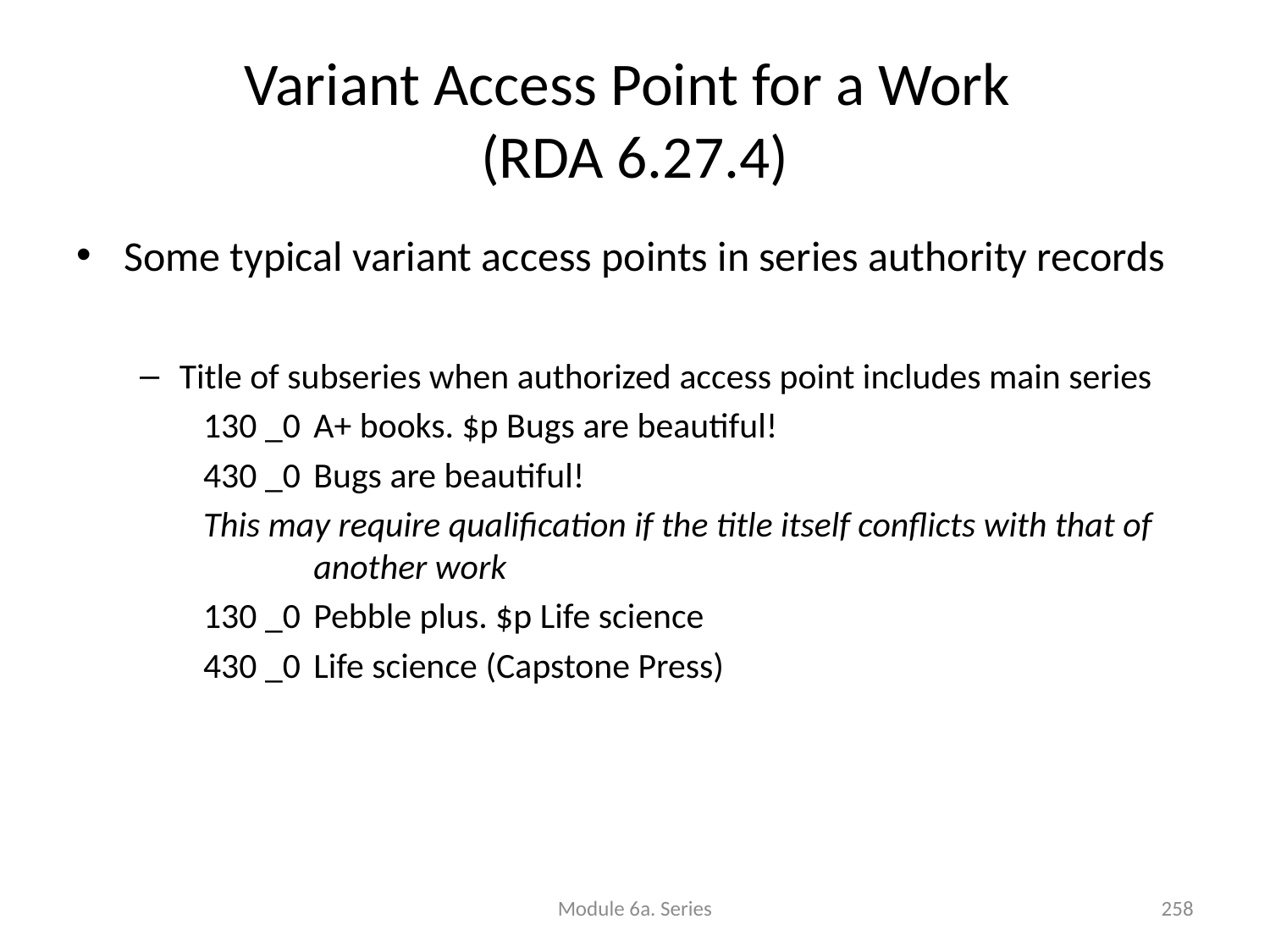

# Variant Access Point for a Work (RDA 6.27.4)
Some typical variant access points in series authority records

Title of subseries when authorized access point includes main series
130 _0	A+ books. $p Bugs are beautiful!
430 _0	Bugs are beautiful!
This may require qualification if the title itself conflicts with that of another work
130 _0	Pebble plus. $p Life science
430 _0	Life science (Capstone Press)

Module 6a. Series
258